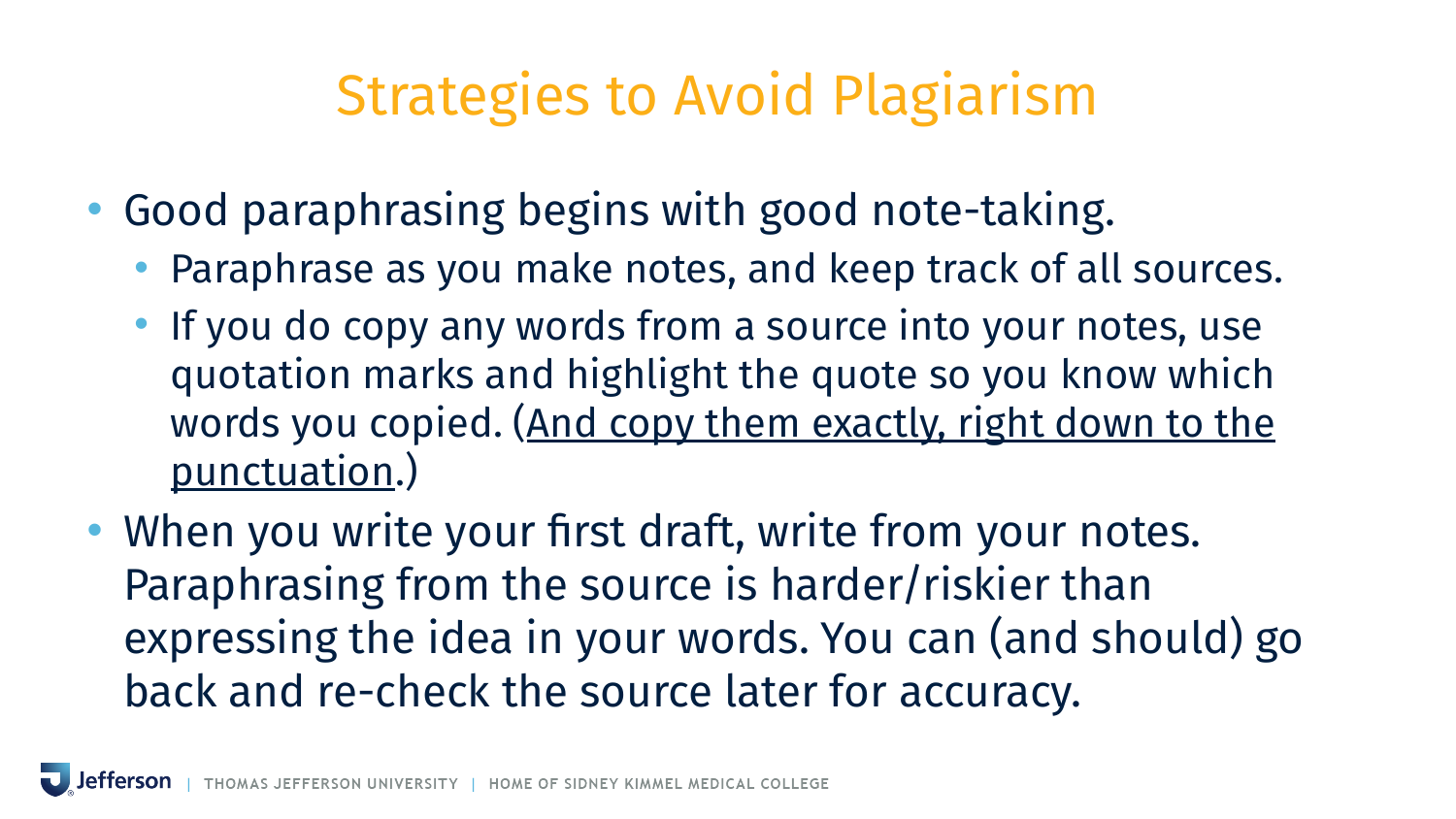

# Strategies to Avoid Plagiarism
Good paraphrasing begins with good note-taking.
Paraphrase as you make notes, and keep track of all sources.
If you do copy any words from a source into your notes, use quotation marks and highlight the quote so you know which words you copied. (And copy them exactly, right down to the punctuation.)
When you write your first draft, write from your notes. Paraphrasing from the source is harder/riskier than expressing the idea in your words. You can (and should) go back and re-check the source later for accuracy.